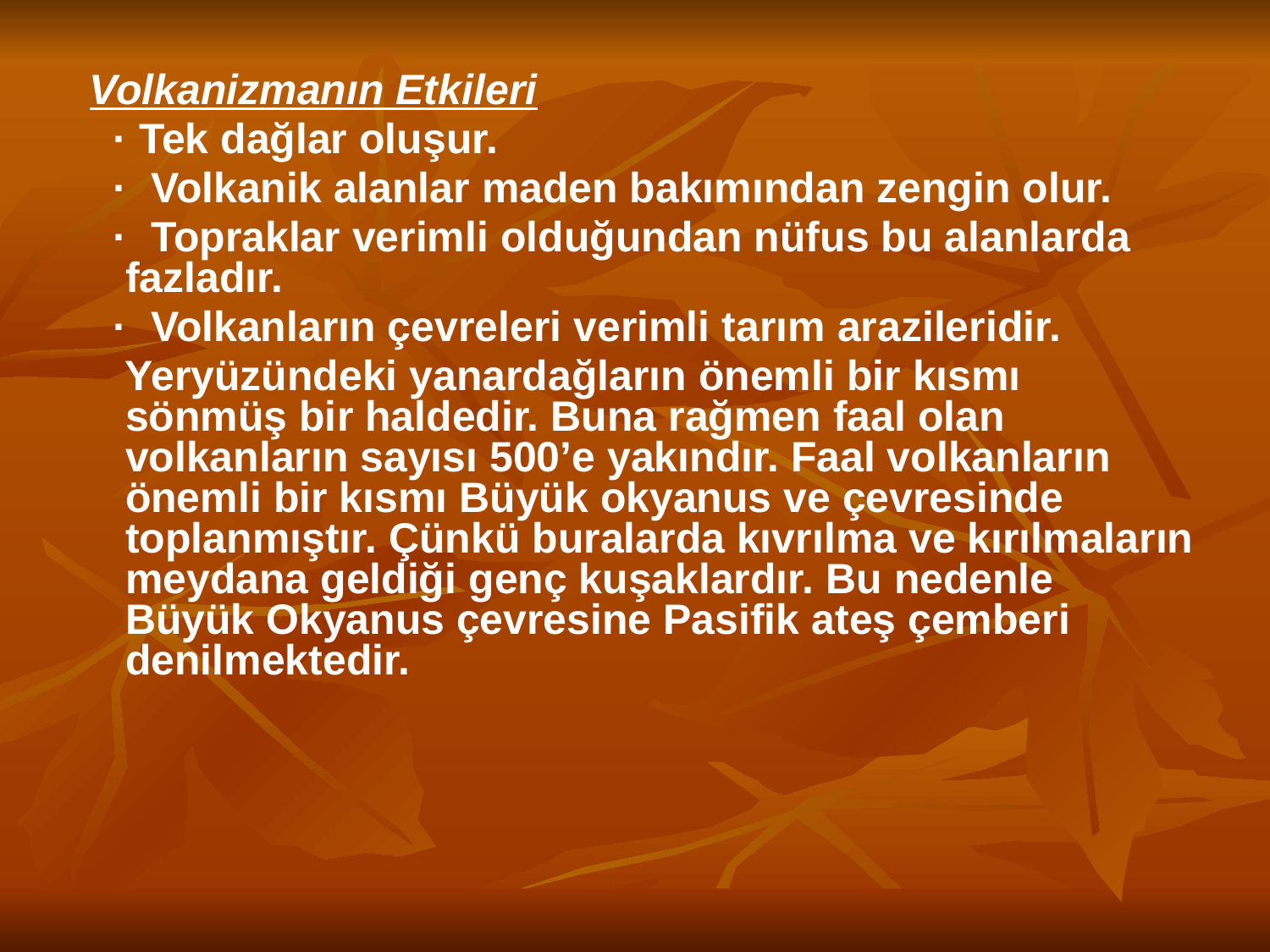

Volkanizmanın Etkileri
   · Tek dağlar oluşur.
   ·  Volkanik alanlar maden bakımından zengin olur.
   ·  Topraklar verimli olduğundan nüfus bu alanlarda fazladır.
   ·  Volkanların çevreleri verimli tarım arazileridir.
    Yeryüzündeki yanardağların önemli bir kısmı sönmüş bir haldedir. Buna rağmen faal olan volkanların sayısı 500’e yakındır. Faal volkanların önemli bir kısmı Büyük okyanus ve çevresinde toplanmıştır. Çünkü buralarda kıvrılma ve kırılmaların meydana geldiği genç kuşaklardır. Bu nedenle Büyük Okyanus çevresine Pasifik ateş çemberi denilmektedir.